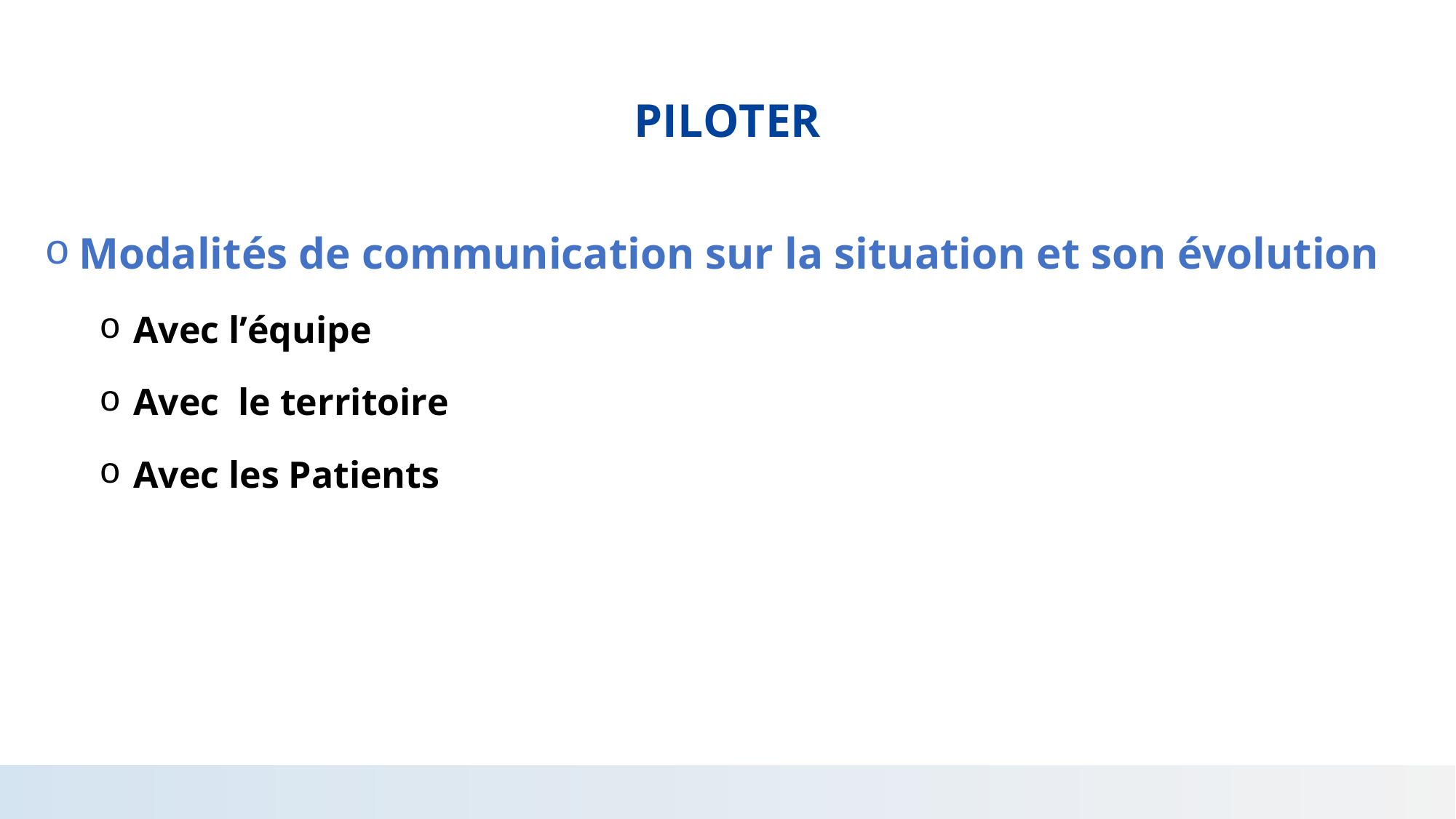

# PILOTER
Modalités de communication sur la situation et son évolution
Avec l’équipe
Avec  le territoire
Avec les Patients